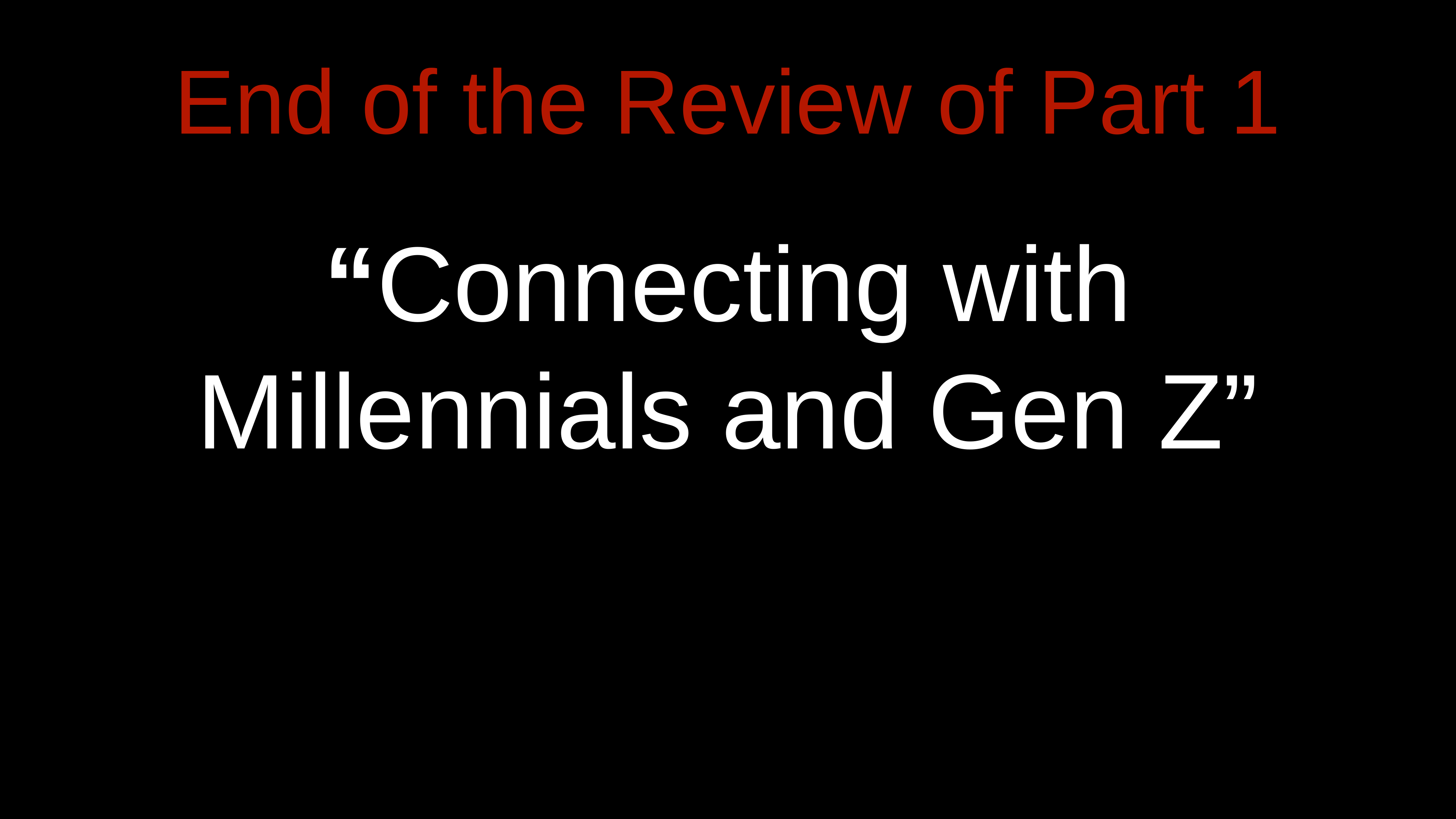

# End of the Review of Part 1
“Connecting with Millennials and Gen Z”